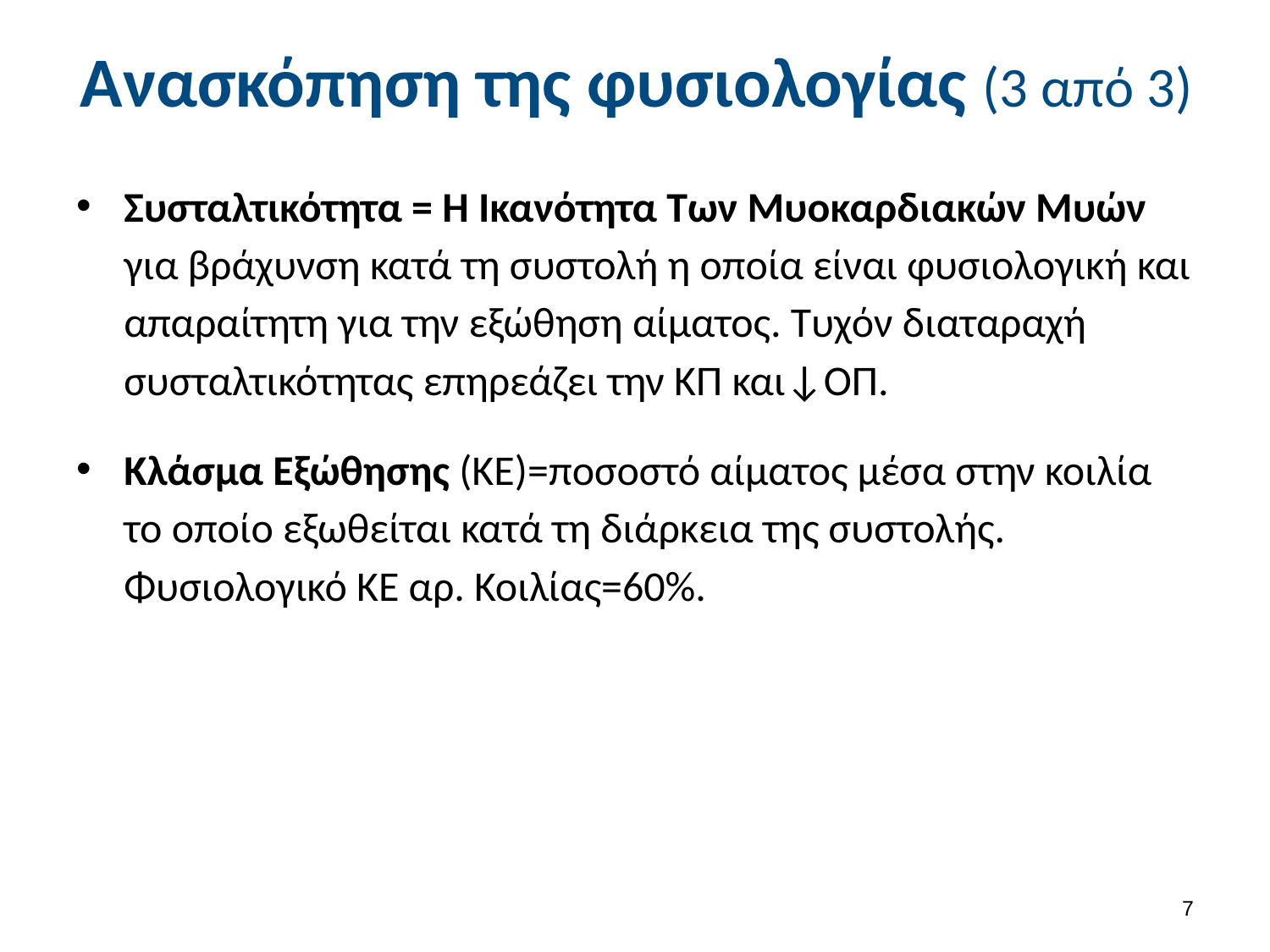

# Ανασκόπηση της φυσιολογίας (3 από 3)
Συσταλτικότητα = Η Ικανότητα Των Μυοκαρδιακών Μυών για βράχυνση κατά τη συστολή η οποία είναι φυσιολογική και απαραίτητη για την εξώθηση αίματος. Τυχόν διαταραχή συσταλτικότητας επηρεάζει την ΚΠ και↓ΟΠ.
Κλάσμα Εξώθησης (ΚΕ)=ποσοστό αίματος μέσα στην κοιλία το οποίο εξωθείται κατά τη διάρκεια της συστολής. Φυσιολογικό ΚΕ αρ. Κοιλίας=60%.
7